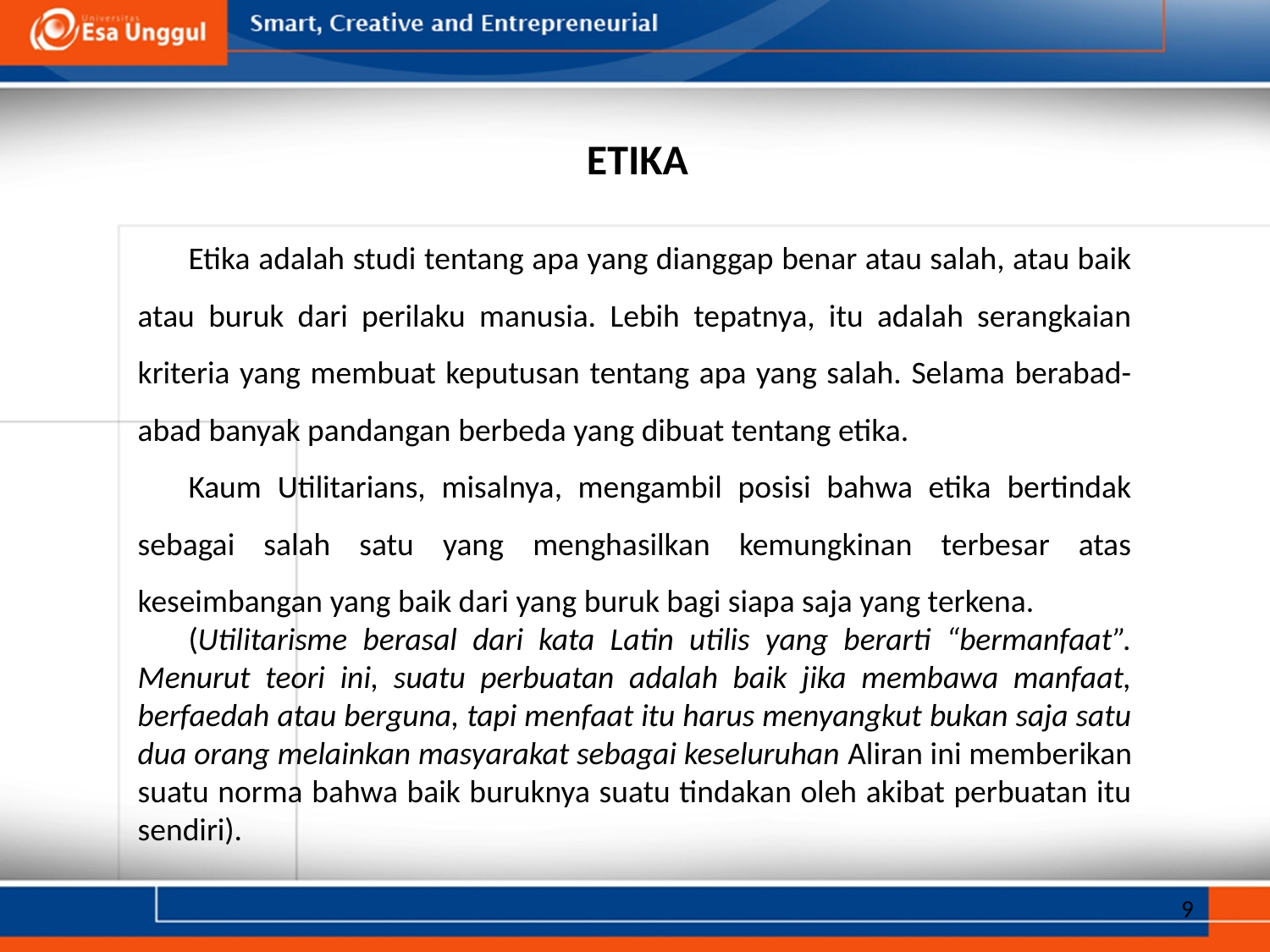

ETIKA
Etika adalah studi tentang apa yang dianggap benar atau salah, atau baik atau buruk dari perilaku manusia. Lebih tepatnya, itu adalah serangkaian kriteria yang membuat keputusan tentang apa yang salah. Selama berabad-abad banyak pandangan berbeda yang dibuat tentang etika.
Kaum Utilitarians, misalnya, mengambil posisi bahwa etika bertindak sebagai salah satu yang menghasilkan kemungkinan terbesar atas keseimbangan yang baik dari yang buruk bagi siapa saja yang terkena.
(Utilitarisme berasal dari kata Latin utilis yang berarti “bermanfaat”. Menurut teori ini, suatu perbuatan adalah baik jika membawa manfaat, berfaedah atau berguna, tapi menfaat itu harus menyangkut bukan saja satu dua orang melainkan masyarakat sebagai keseluruhan Aliran ini memberikan suatu norma bahwa baik buruknya suatu tindakan oleh akibat perbuatan itu sendiri).

9